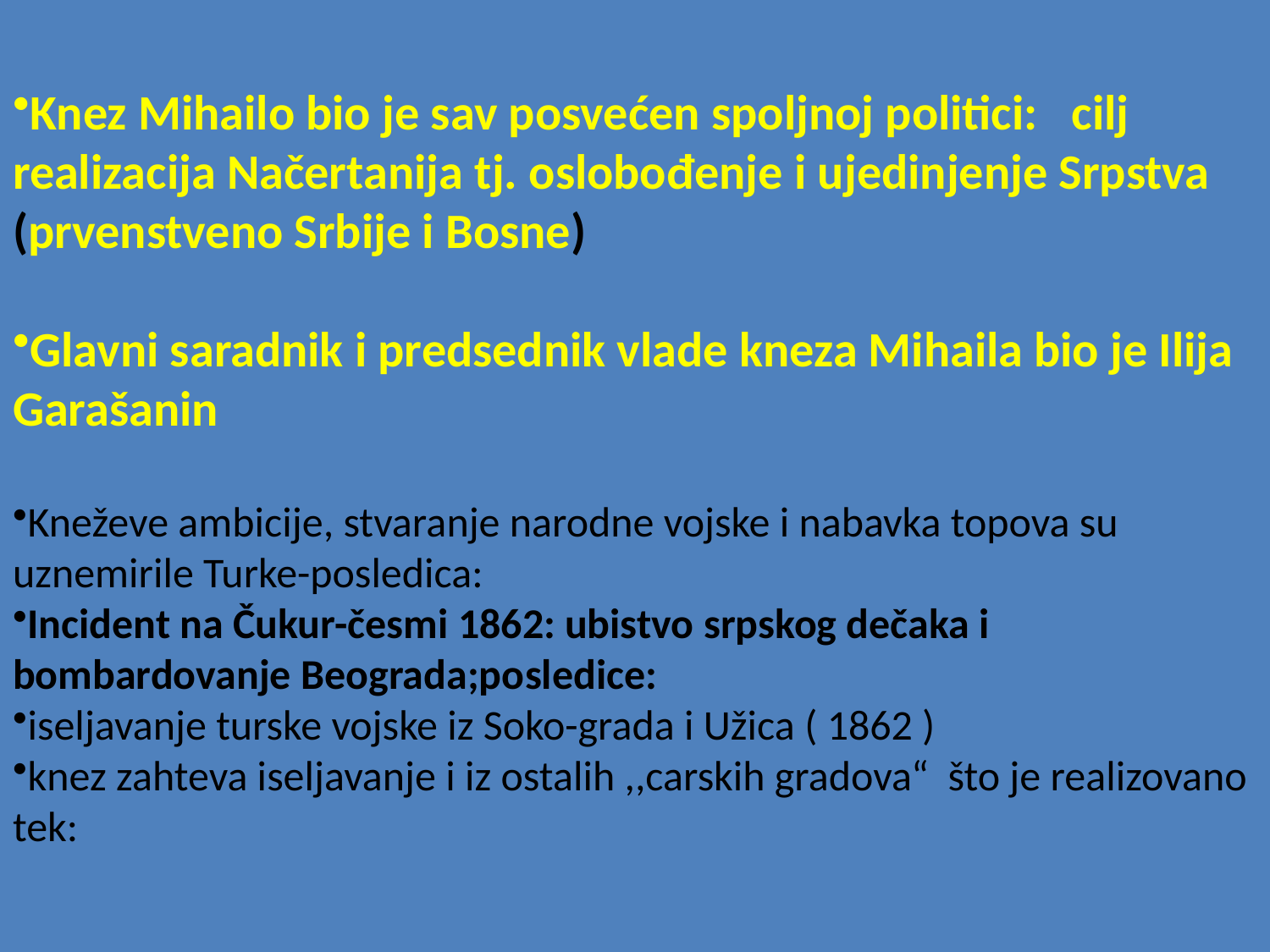

Knez Mihailo bio je sav posvećen spoljnoj politici:   cilj realizacija Načertanija tj. oslobođenje i ujedinjenje Srpstva
(prvenstveno Srbije i Bosne)

Glavni saradnik i predsednik vlade kneza Mihaila bio je Ilija Garašanin

Kneževe ambicije, stvaranje narodne vojske i nabavka topova su uznemirile Turke-posledica:
Incident na Čukur-česmi 1862: ubistvo srpskog dečaka i bombardovanje Beograda;posledice:
iseljavanje turske vojske iz Soko-grada i Užica ( 1862 )
knez zahteva iseljavanje i iz ostalih ,,carskih gradova“  što je realizovano tek: